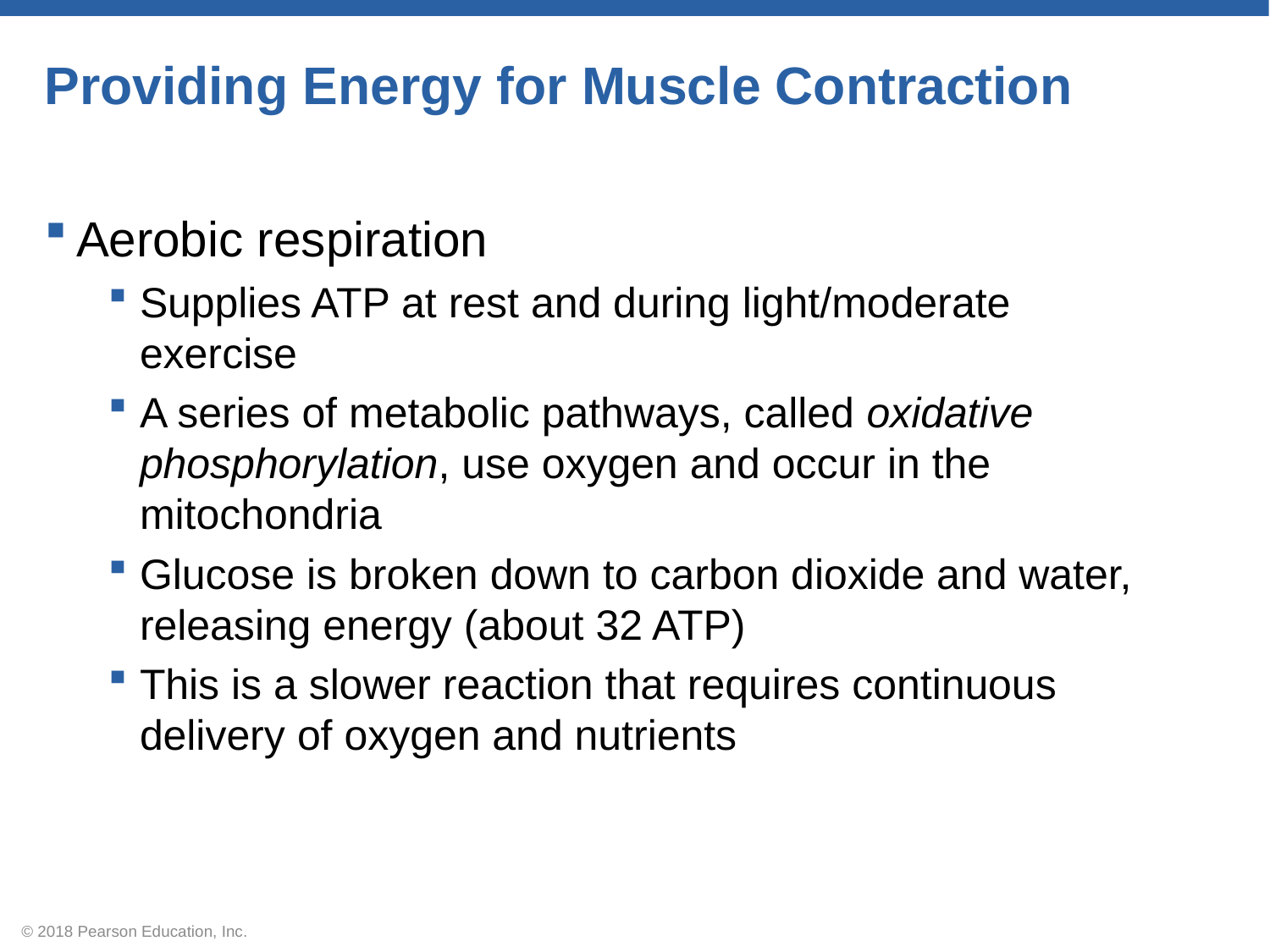

# Providing Energy for Muscle Contraction
Aerobic respiration
Supplies ATP at rest and during light/moderate exercise
A series of metabolic pathways, called oxidative phosphorylation, use oxygen and occur in the mitochondria
Glucose is broken down to carbon dioxide and water, releasing energy (about 32 ATP)
This is a slower reaction that requires continuous delivery of oxygen and nutrients

© 2018 Pearson Education, Inc.